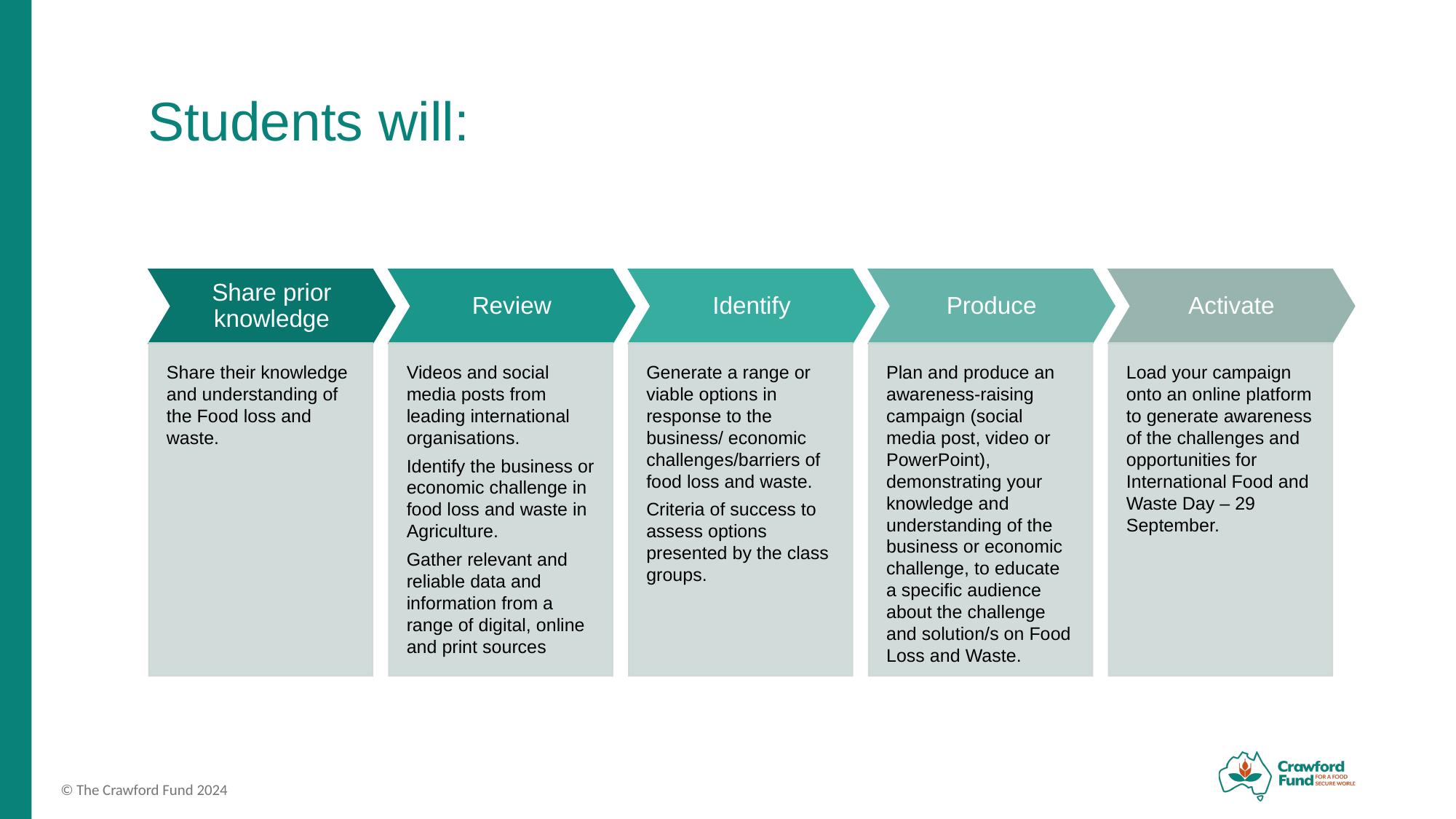

# Students will:
Share prior knowledge
Share their knowledge and understanding of the Food loss and waste.
Review
Videos and social media posts from leading international  organisations.
Identify the business or economic challenge in food loss and waste in Agriculture.
Gather relevant and reliable data and information from a range of digital, online and print sources
Identify
Generate a range or viable options in response to the business/ economic challenges/barriers of food loss and waste.
Criteria of success to assess options presented by the class groups.
Produce
Plan and produce an awareness-raising campaign (social media post, video or PowerPoint), demonstrating your knowledge and understanding of the business or economic challenge, to educate a specific audience about the challenge and solution/s on Food Loss and Waste.
Activate
Load your campaign  onto an online platform to generate awareness of the challenges and opportunities for International Food and Waste Day – 29 September.